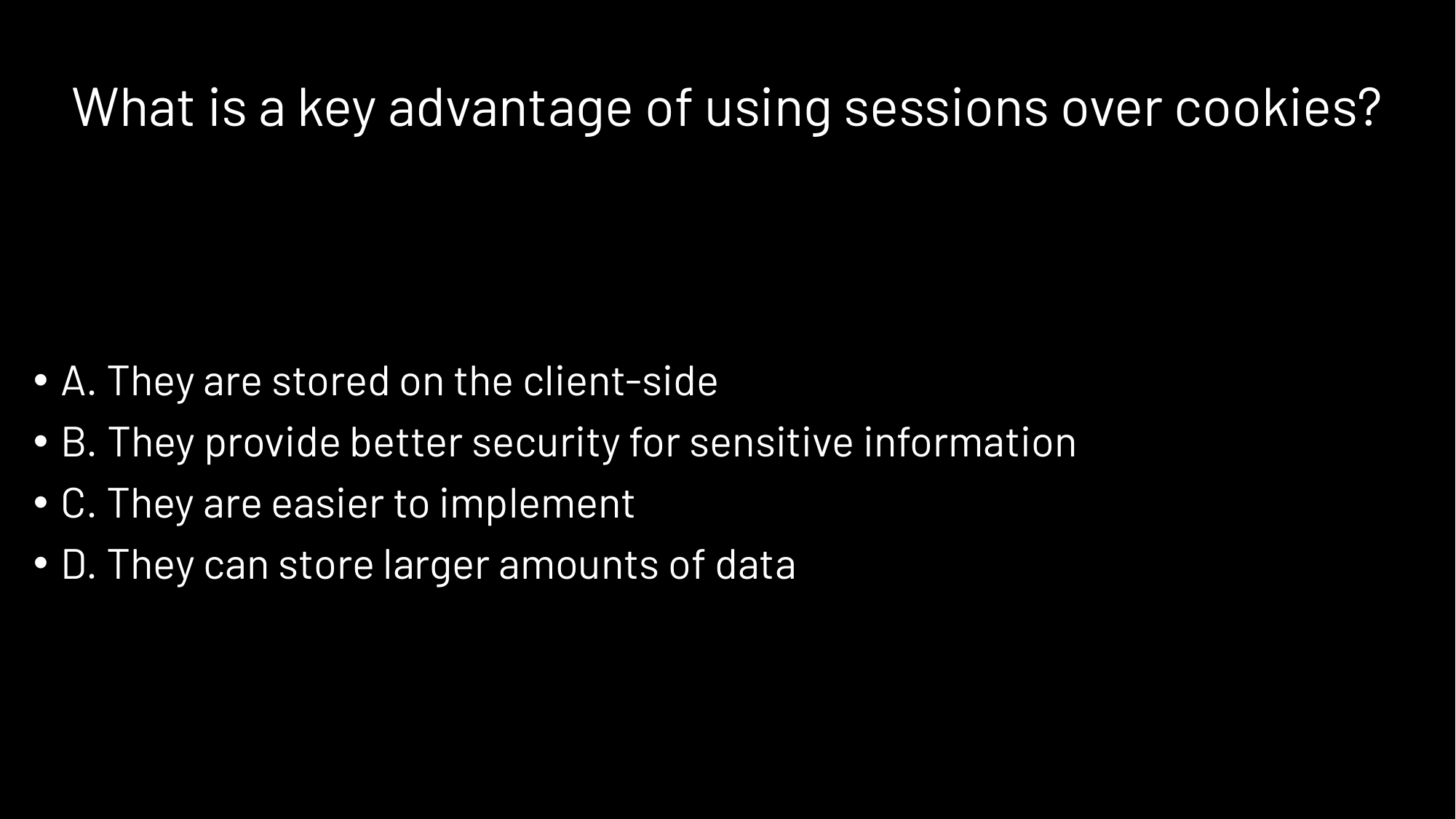

What is a key advantage of using sessions over cookies?
A. They are stored on the client-side
B. They provide better security for sensitive information
C. They are easier to implement
D. They can store larger amounts of data